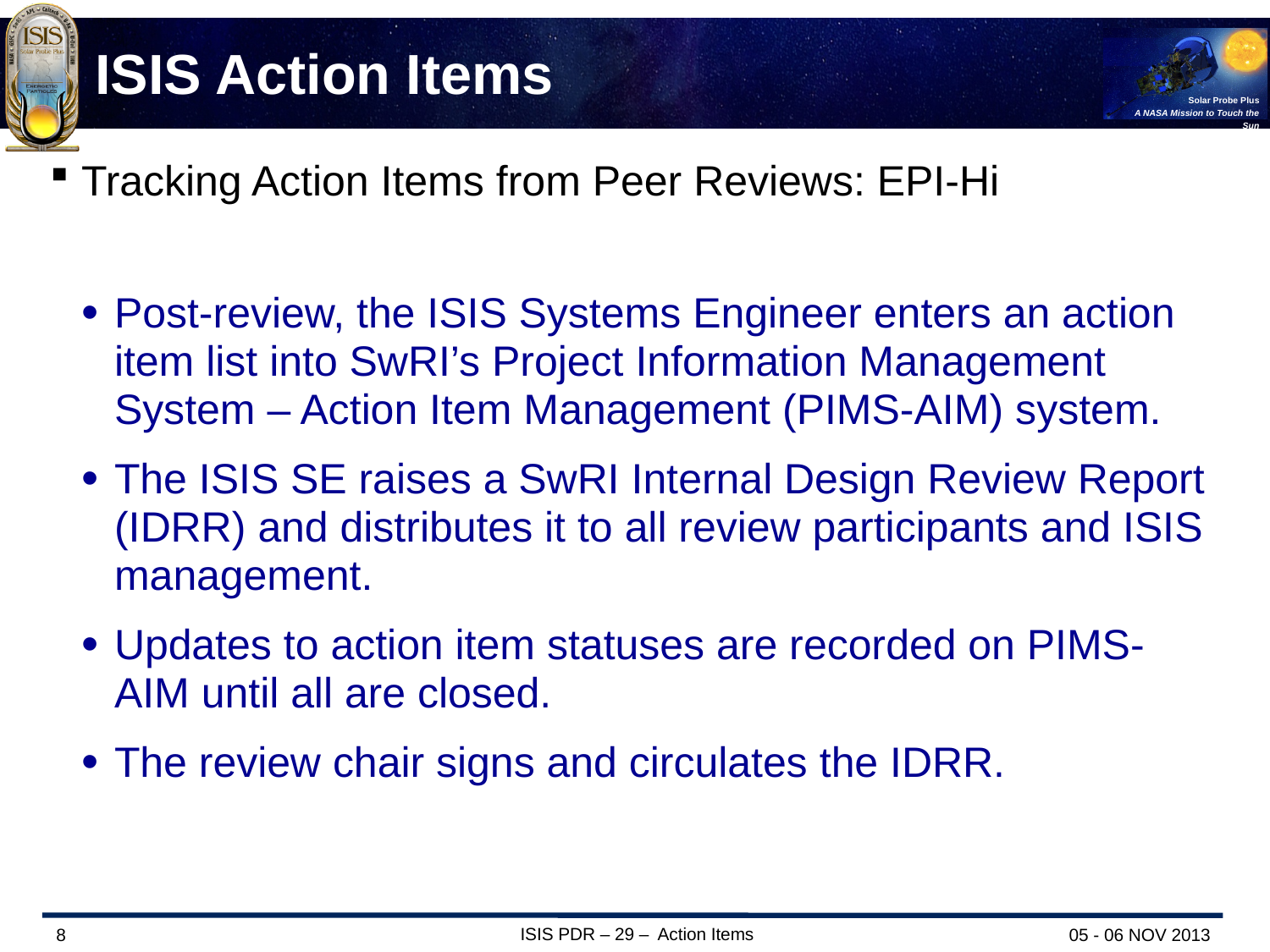

# ISIS Action Items
Tracking Action Items from Peer Reviews: EPI-Hi

Post-review, the ISIS Systems Engineer enters an action item list into SwRI’s Project Information Management System – Action Item Management (PIMS-AIM) system.
The ISIS SE raises a SwRI Internal Design Review Report (IDRR) and distributes it to all review participants and ISIS management.
Updates to action item statuses are recorded on PIMS-AIM until all are closed.
The review chair signs and circulates the IDRR.